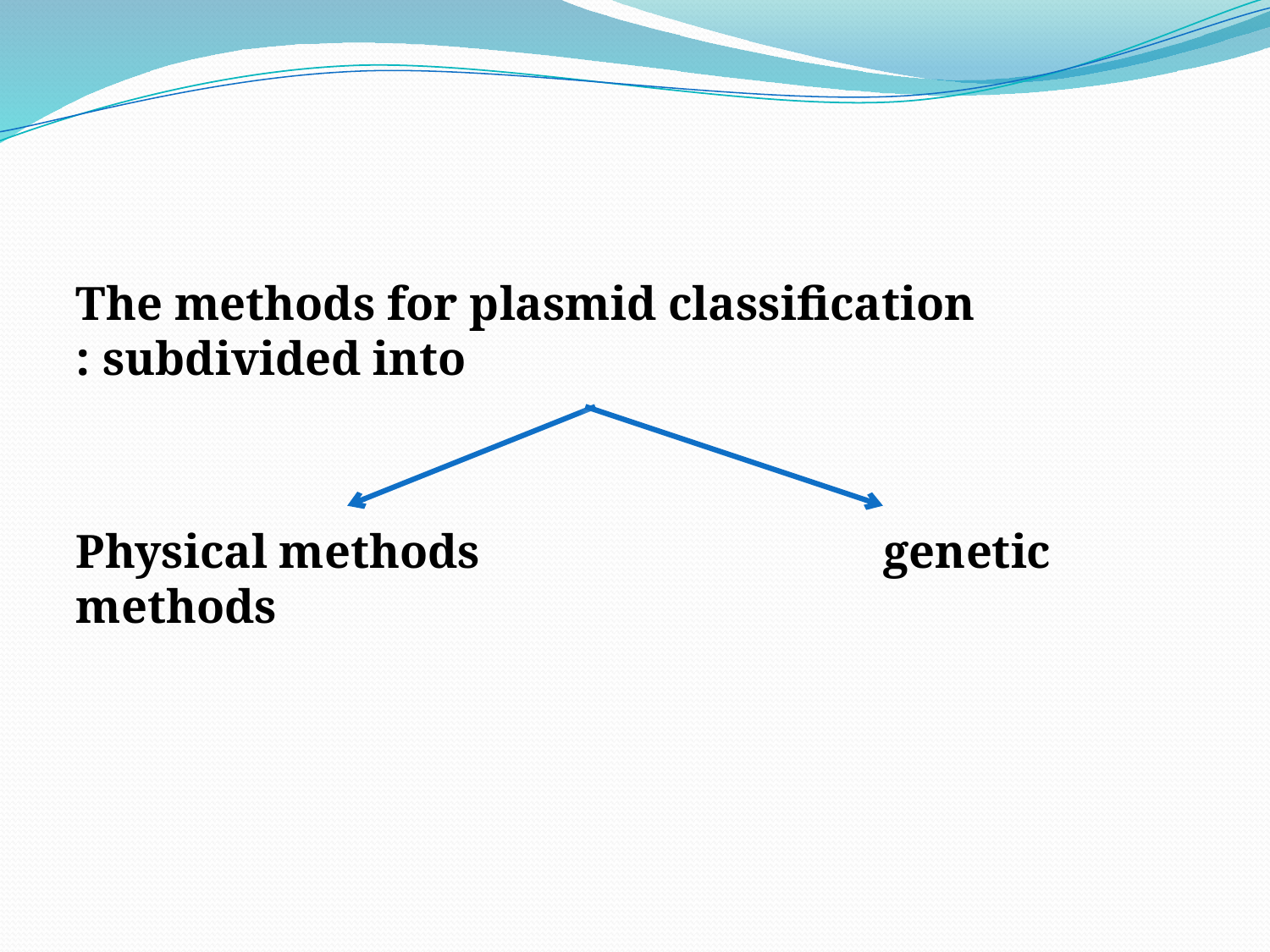

#
The methods for plasmid classification subdivided into :

Physical methods                                  genetic methods